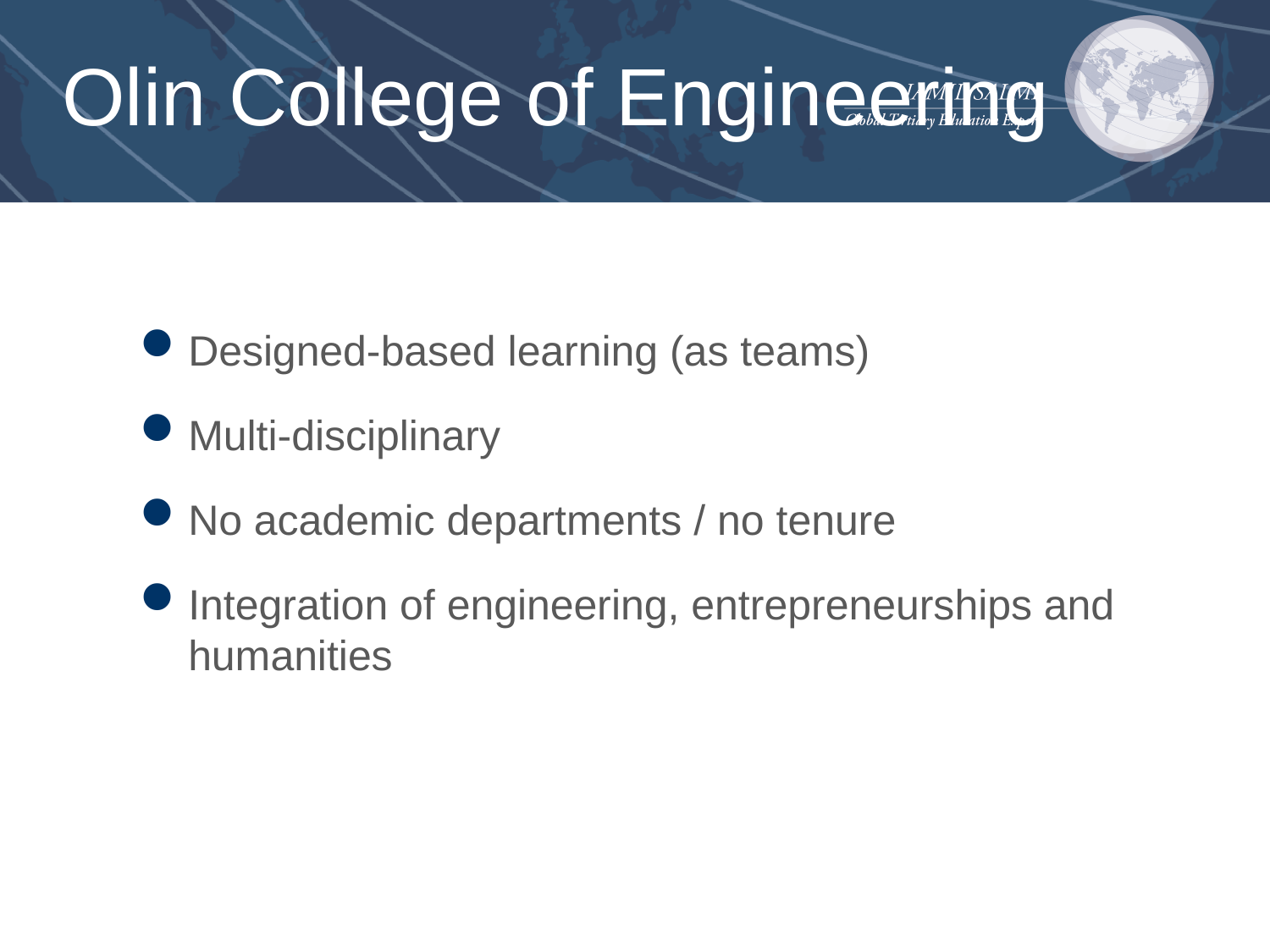

# Olin College of Engineering
Designed-based learning (as teams)
Multi-disciplinary
No academic departments / no tenure
Integration of engineering, entrepreneurships and humanities